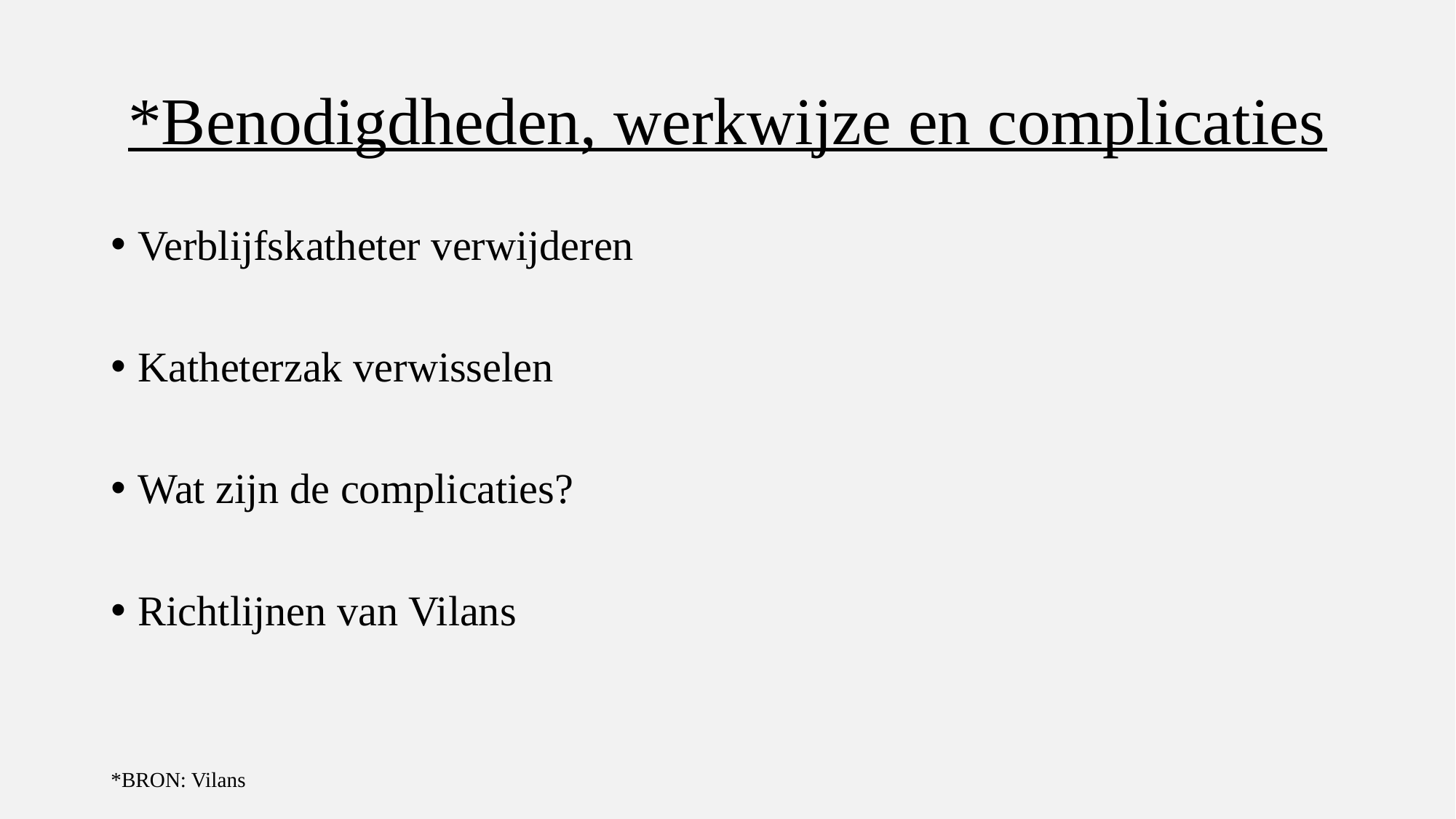

# *Benodigdheden, werkwijze en complicaties
Verblijfskatheter verwijderen

Katheterzak verwisselen

Wat zijn de complicaties?

Richtlijnen van Vilans
*BRON: Vilans